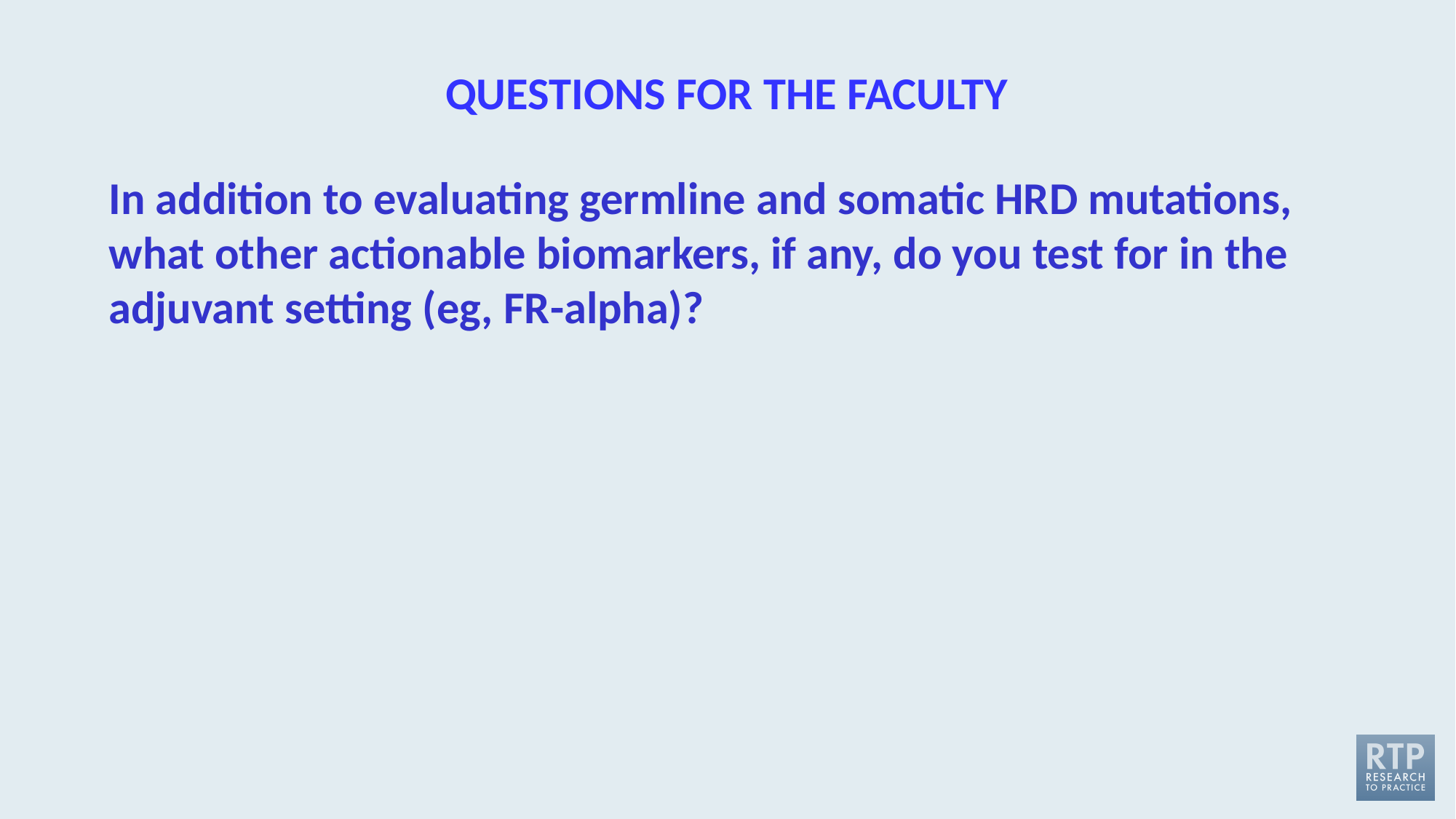

# QUESTIONS FOR THE FACULTY
In addition to evaluating germline and somatic HRD mutations, what other actionable biomarkers, if any, do you test for in the adjuvant setting (eg, FR-alpha)?